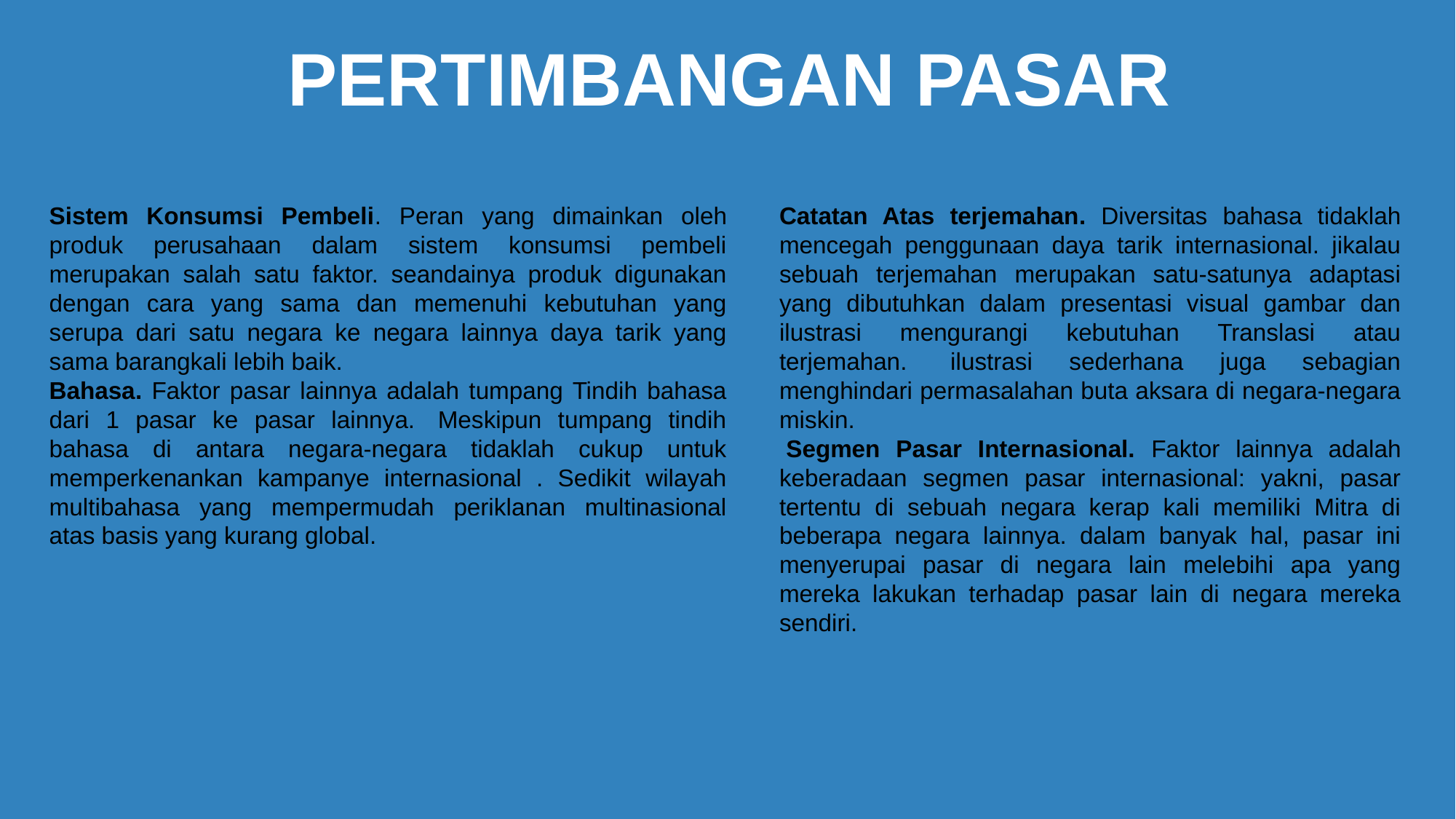

PERTIMBANGAN PASAR
Sistem Konsumsi Pembeli. Peran yang dimainkan oleh produk perusahaan dalam sistem konsumsi pembeli merupakan salah satu faktor. seandainya produk digunakan dengan cara yang sama dan memenuhi kebutuhan yang serupa dari satu negara ke negara lainnya daya tarik yang sama barangkali lebih baik.
Bahasa. Faktor pasar lainnya adalah tumpang Tindih bahasa dari 1 pasar ke pasar lainnya.  Meskipun tumpang tindih bahasa di antara negara-negara tidaklah cukup untuk memperkenankan kampanye internasional . Sedikit wilayah multibahasa yang mempermudah periklanan multinasional atas basis yang kurang global.

Catatan Atas terjemahan. Diversitas bahasa tidaklah mencegah penggunaan daya tarik internasional. jikalau sebuah terjemahan merupakan satu-satunya adaptasi yang dibutuhkan dalam presentasi visual gambar dan ilustrasi mengurangi kebutuhan Translasi atau terjemahan.  ilustrasi sederhana juga sebagian menghindari permasalahan buta aksara di negara-negara miskin.
 Segmen Pasar Internasional. Faktor lainnya adalah keberadaan segmen pasar internasional: yakni, pasar tertentu di sebuah negara kerap kali memiliki Mitra di beberapa negara lainnya. dalam banyak hal, pasar ini menyerupai pasar di negara lain melebihi apa yang mereka lakukan terhadap pasar lain di negara mereka sendiri.